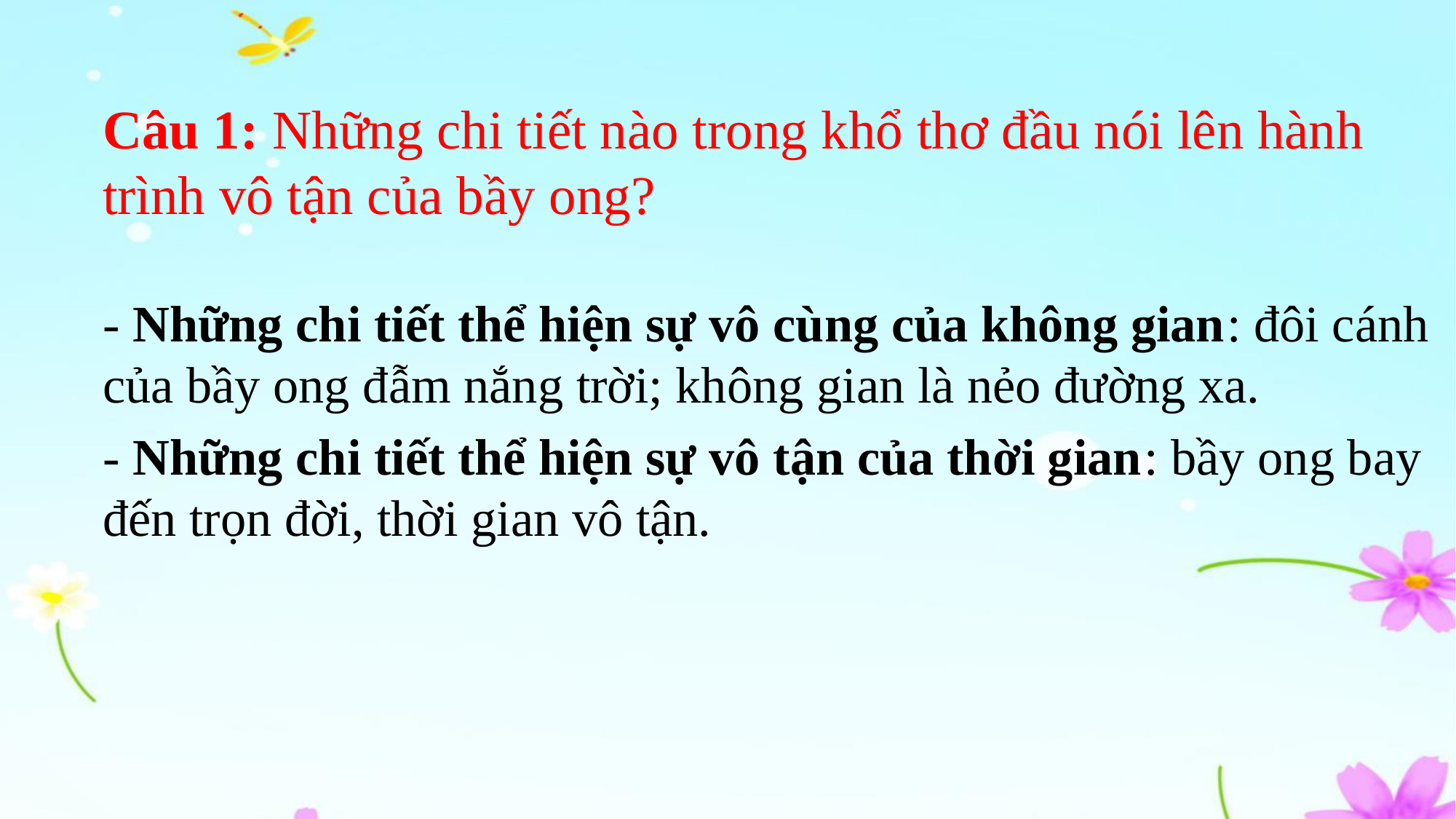

Câu 1: Những chi tiết nào trong khổ thơ đầu nói lên hành trình vô tận của bầy ong?
- Những chi tiết thể hiện sự vô cùng của không gian: đôi cánh của bầy ong đẫm nắng trời; không gian là nẻo đường xa.
- Những chi tiết thể hiện sự vô tận của thời gian: bầy ong bay đến trọn đời, thời gian vô tận.